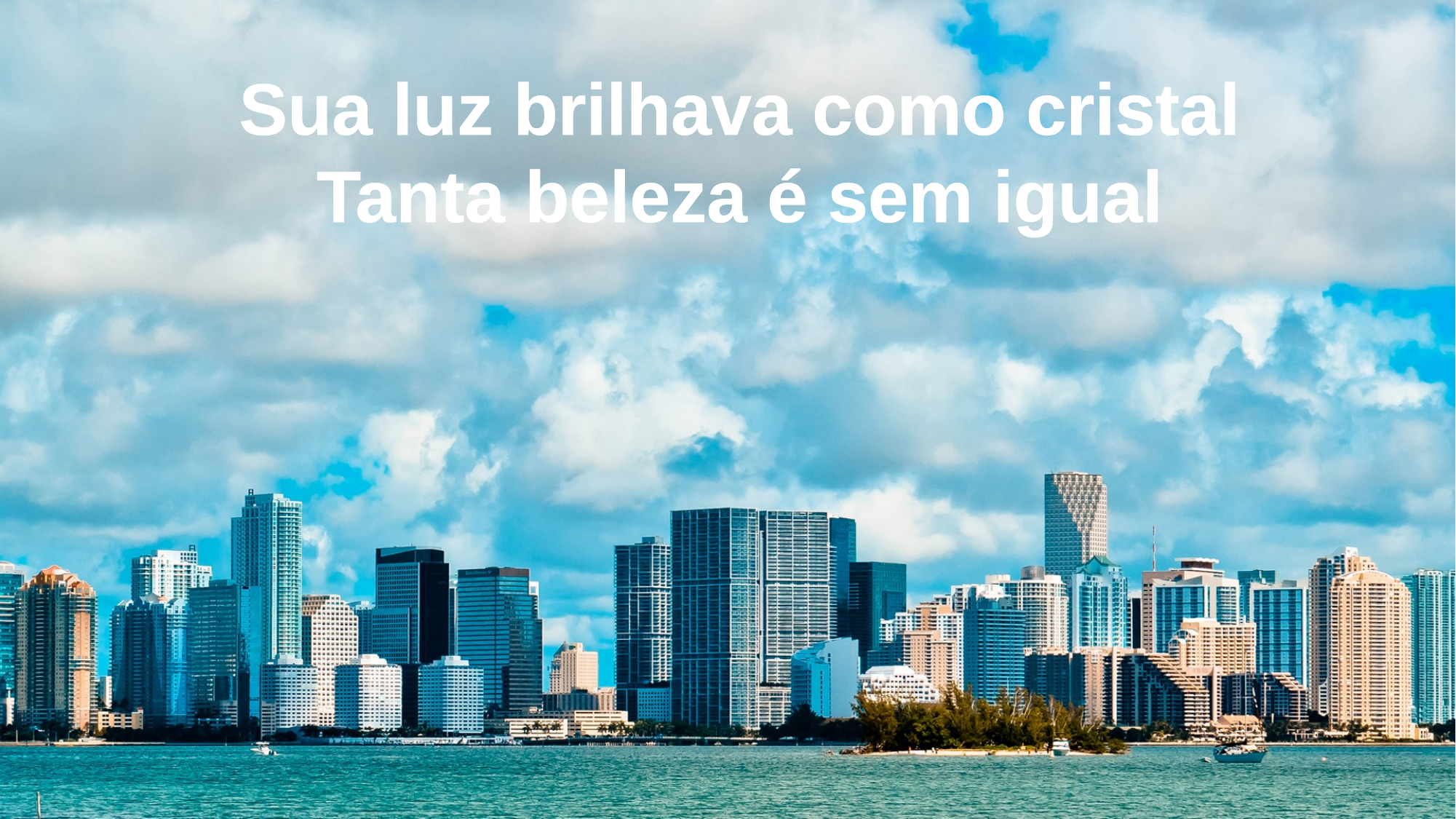

Sua luz brilhava como cristal
Tanta beleza é sem igual